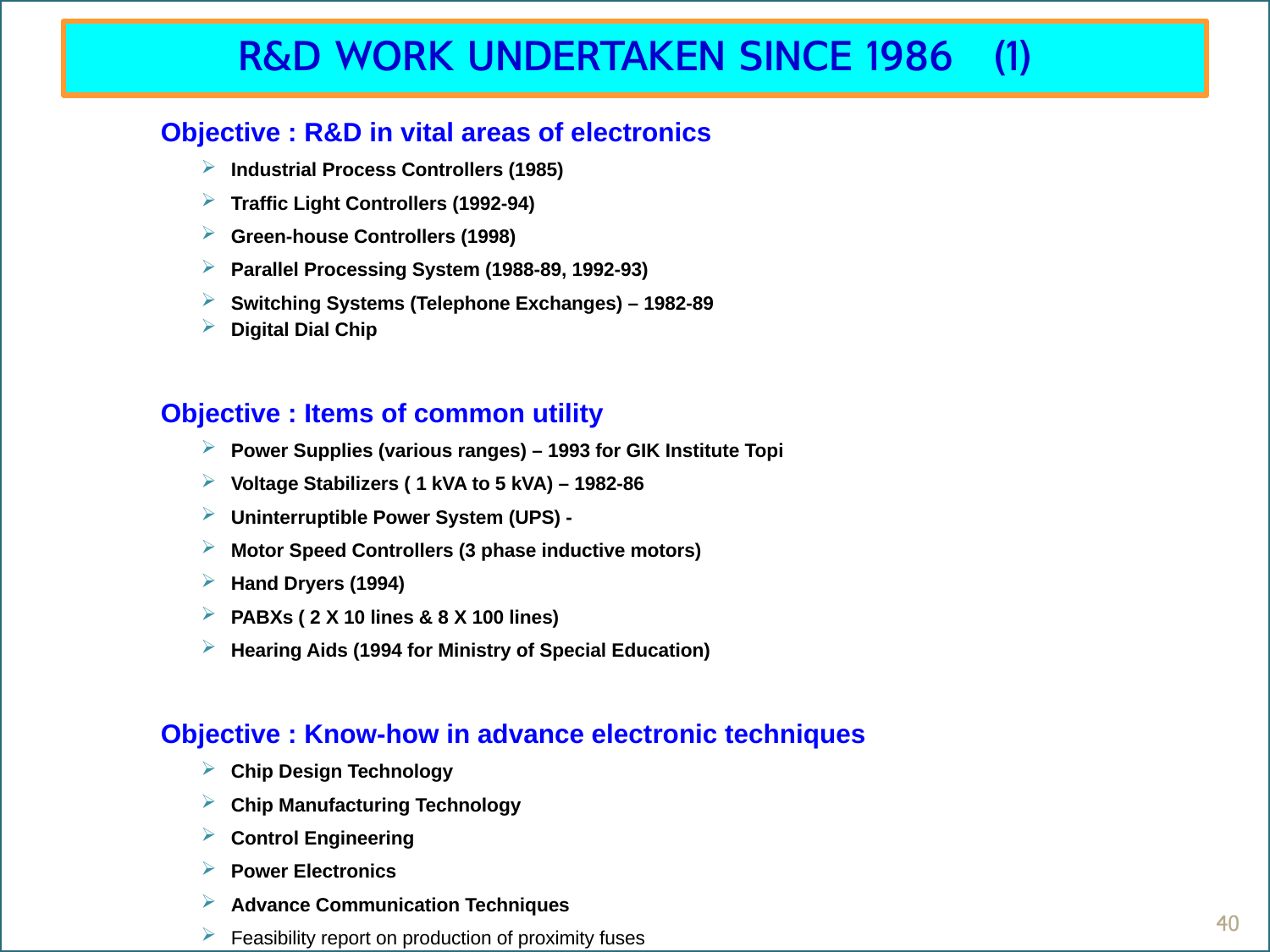

# R&D WORK UNDERTAKEN SINCE 1986   (1)
Objective : R&D in vital areas of electronics
Industrial Process Controllers (1985)
Traffic Light Controllers (1992-94)
Green-house Controllers (1998)
Parallel Processing System (1988-89, 1992-93)
Switching Systems (Telephone Exchanges) – 1982-89
Digital Dial Chip

Objective : Items of common utility
Power Supplies (various ranges) – 1993 for GIK Institute Topi
Voltage Stabilizers ( 1 kVA to 5 kVA) – 1982-86
Uninterruptible Power System (UPS) -
Motor Speed Controllers (3 phase inductive motors)
Hand Dryers (1994)
PABXs ( 2 X 10 lines & 8 X 100 lines)
Hearing Aids (1994 for Ministry of Special Education)

Objective : Know-how in advance electronic techniques
Chip Design Technology
Chip Manufacturing Technology
Control Engineering
Power Electronics
Advance Communication Techniques
Feasibility report on production of proximity fuses

40